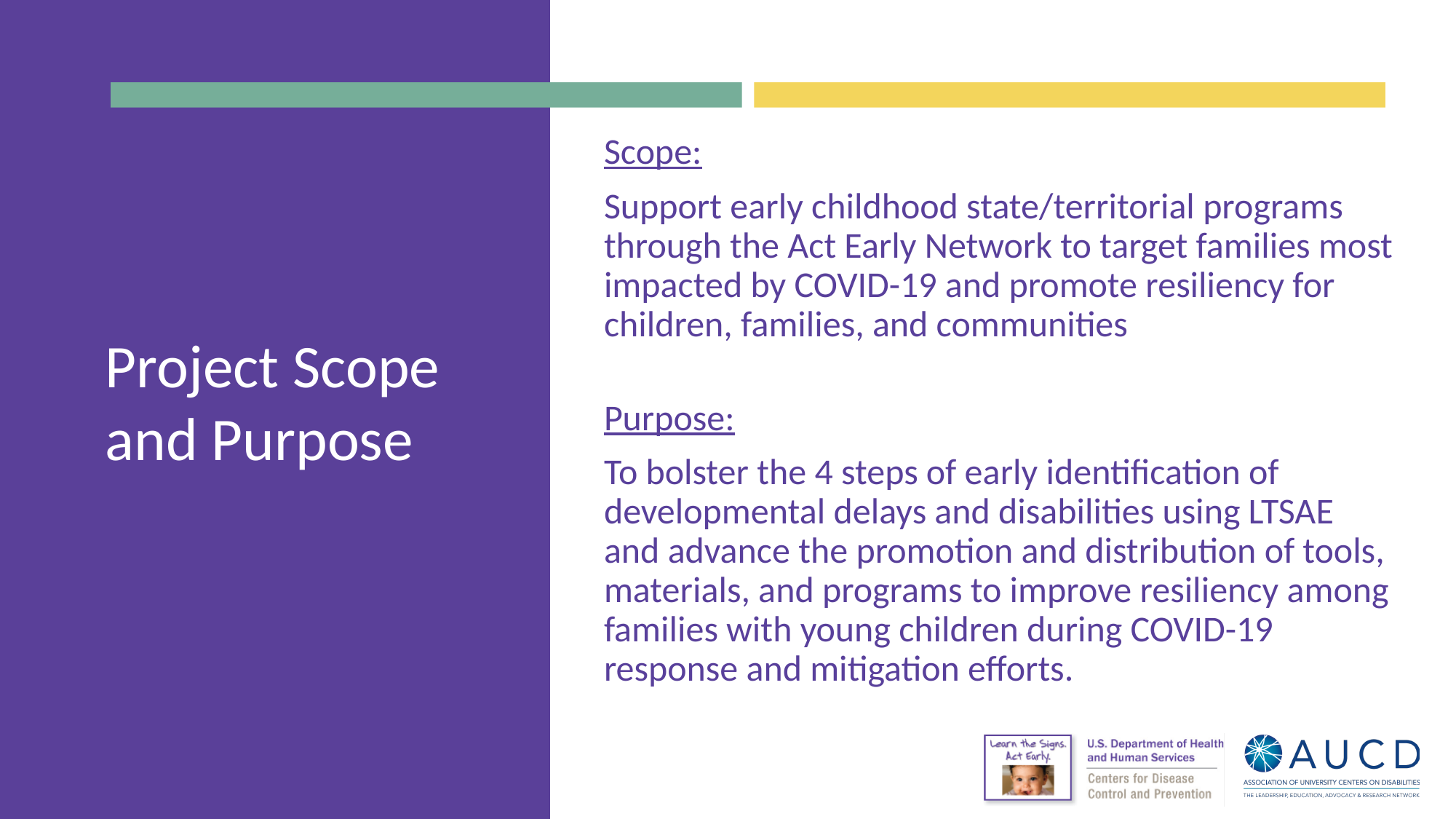

Scope:
Support early childhood state/territorial programs through the Act Early Network to target families most impacted by COVID-19 and promote resiliency for children, families, and communities
Purpose:
To bolster the 4 steps of early identification of developmental delays and disabilities using LTSAE and advance the promotion and distribution of tools, materials, and programs to improve resiliency among families with young children during COVID-19 response and mitigation efforts.

Project Scope and Purpose